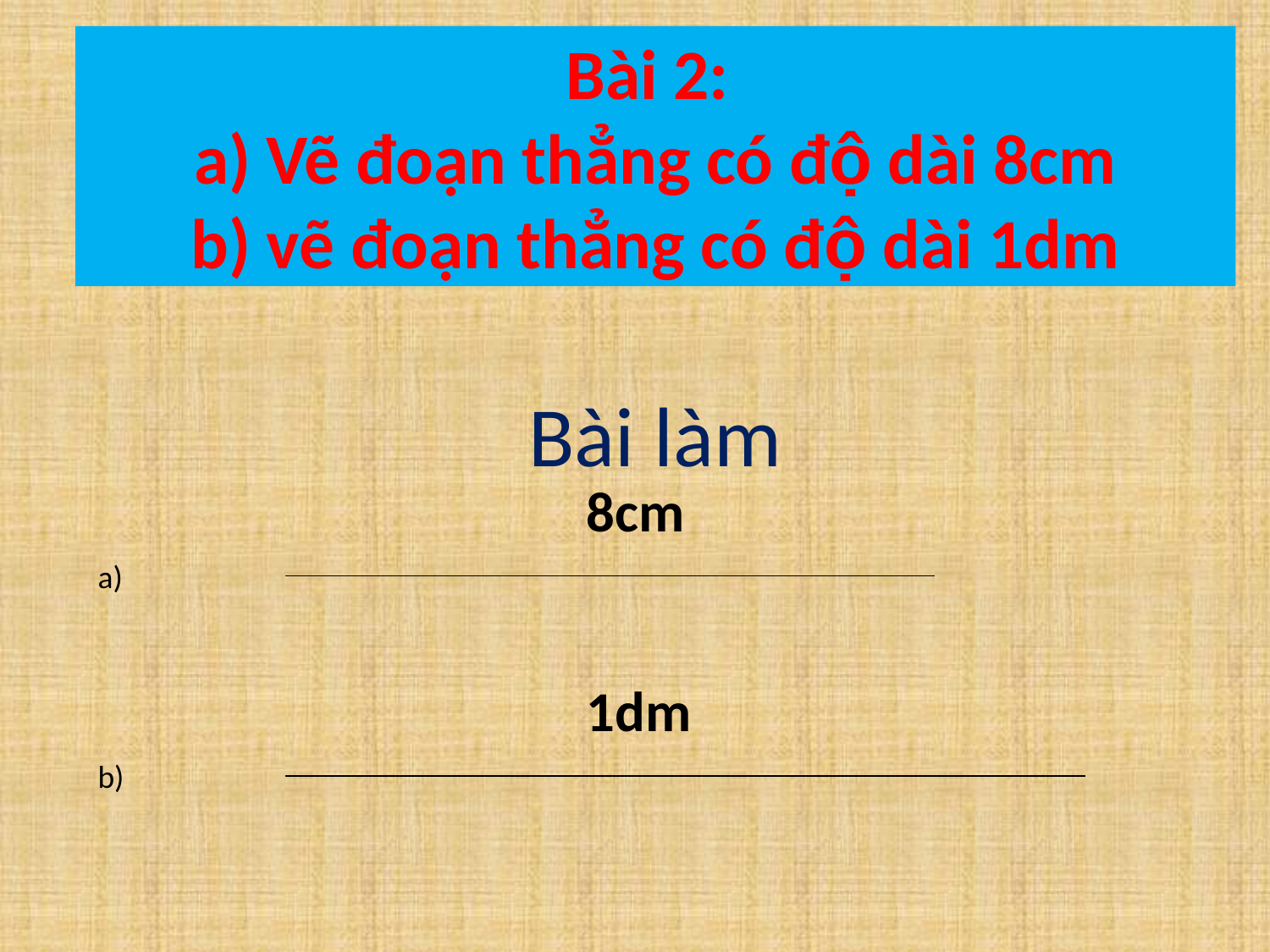

# Bài 2: a) Vẽ đoạn thẳng có độ dài 8cm b) vẽ đoạn thẳng có độ dài 1dm
Bài làm
8cm
a)
1dm
b)